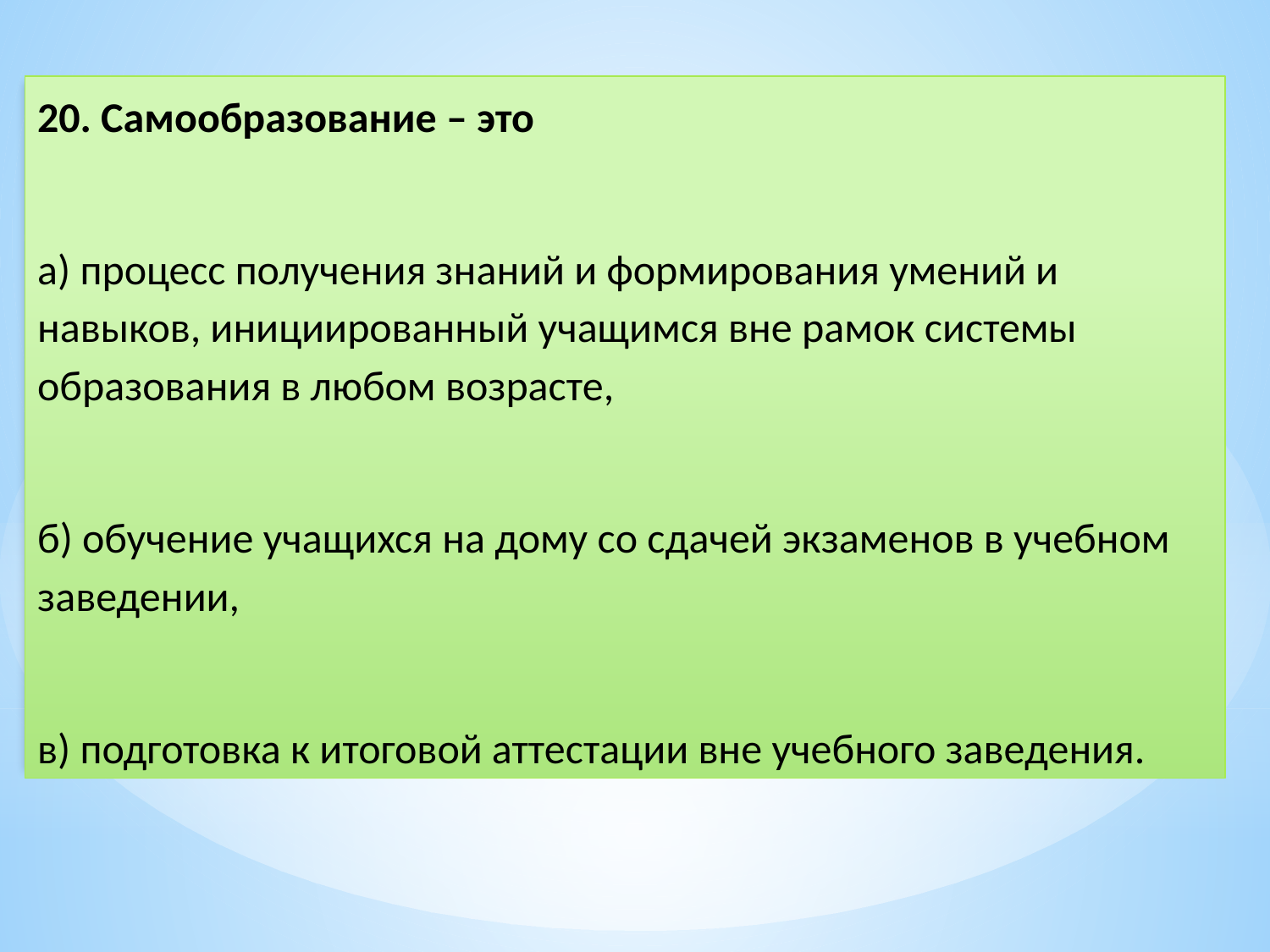

20. Самообразование – это

а) процесс получения знаний и формирования умений и навыков, инициированный учащимся вне рамок системы образования в любом возрасте,

б) обучение учащихся на дому со сдачей экзаменов в учебном заведении,

в) подготовка к итоговой аттестации вне учебного заведения.